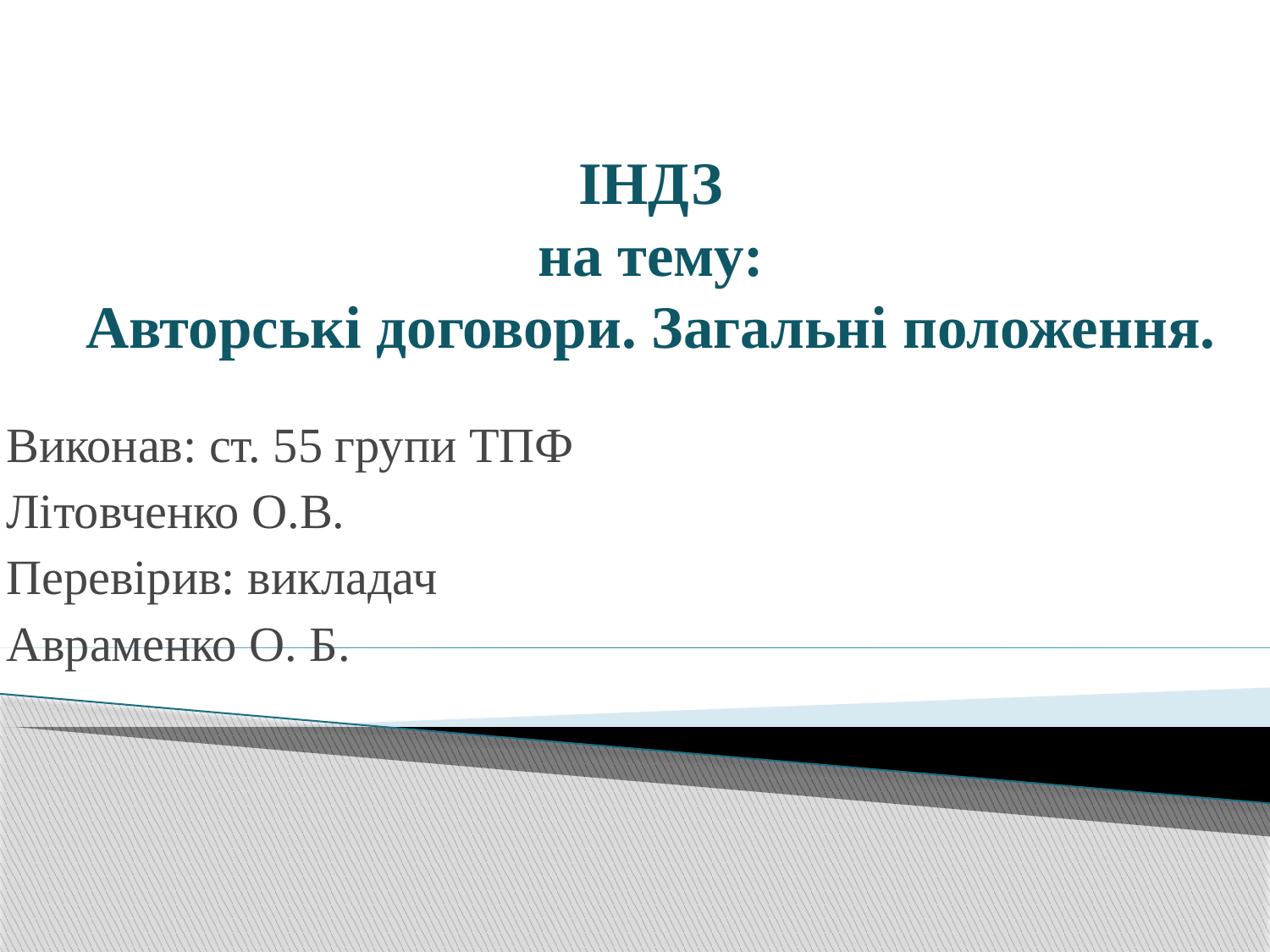

# ІНДЗ на тему: Авторські договори. Загальні положення.
Виконав: ст. 55 групи ТПФ
Літовченко О.В.
Перевірив: викладач
Авраменко О. Б.